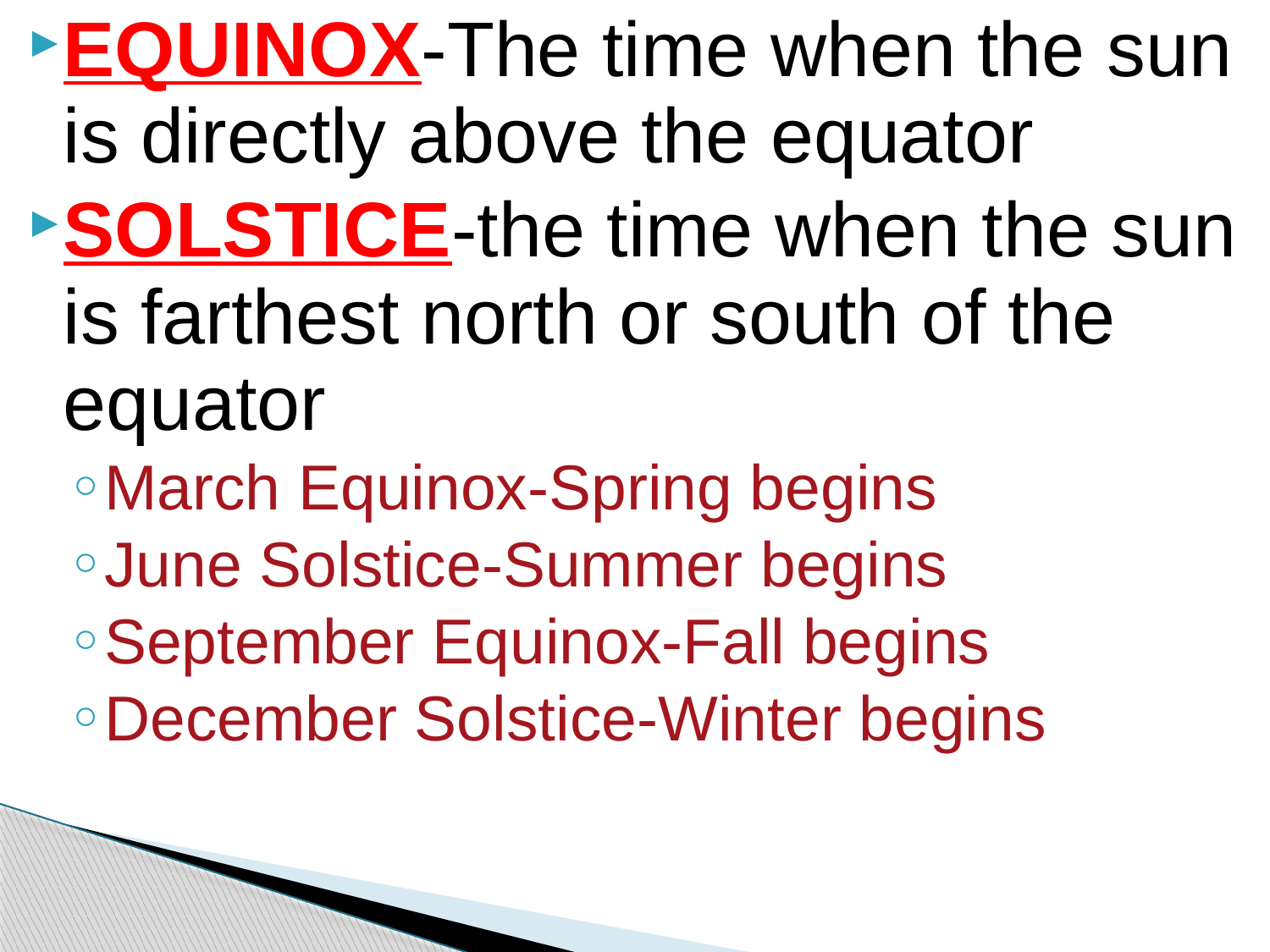

EQUINOX-The time when the sun is directly above the equator
SOLSTICE-the time when the sun is farthest north or south of the equator
March Equinox-Spring begins
June Solstice-Summer begins
September Equinox-Fall begins
December Solstice-Winter begins